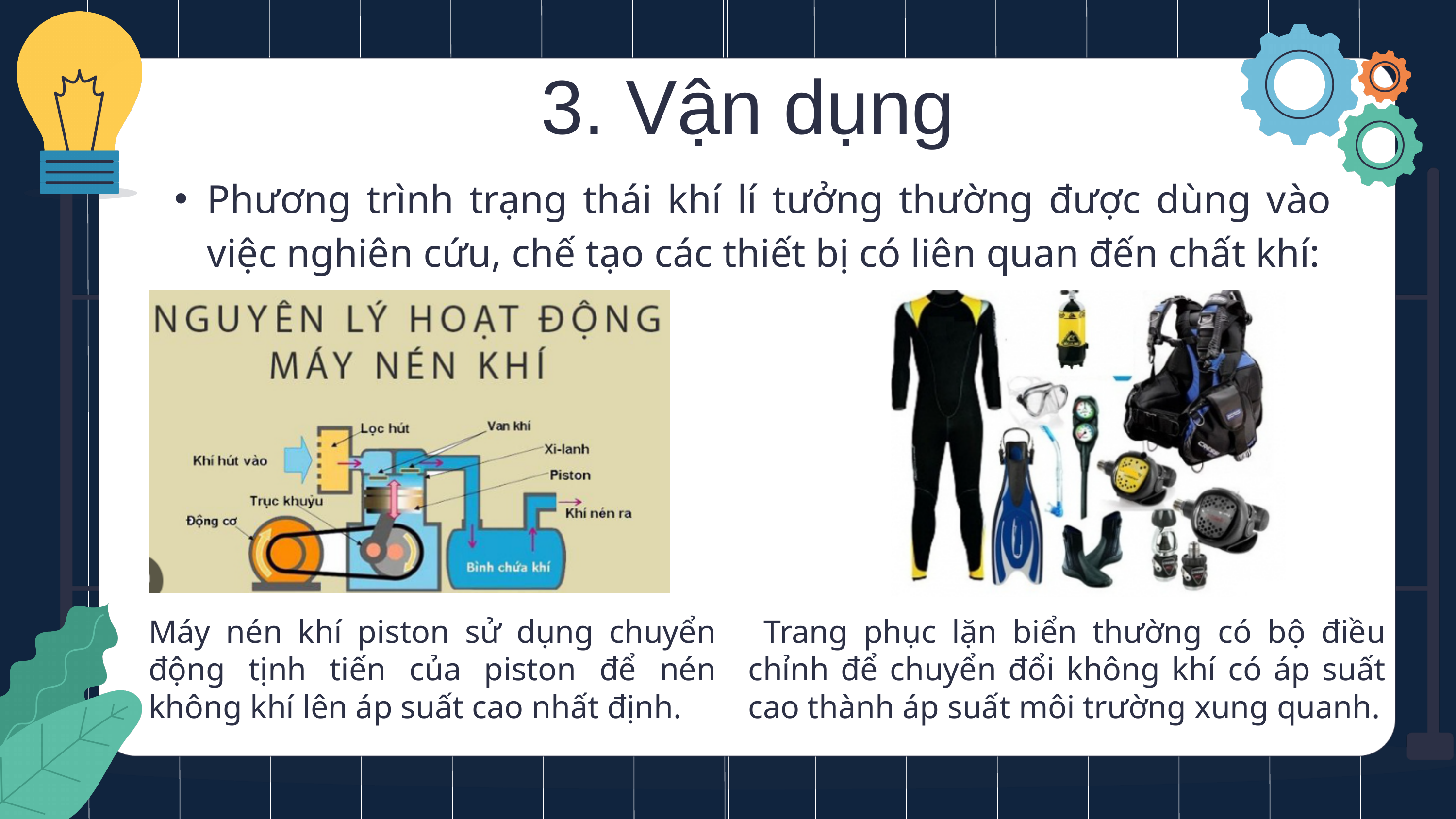

3. Vận dụng

Phương trình trạng thái khí lí tưởng thường được dùng vào việc nghiên cứu, chế tạo các thiết bị có liên quan đến chất khí:

Máy nén khí piston sử dụng chuyển động tịnh tiến của piston để nén không khí lên áp suất cao nhất định.
 Trang phục lặn biển thường có bộ điều chỉnh để chuyển đổi không khí có áp suất cao thành áp suất môi trường xung quanh.